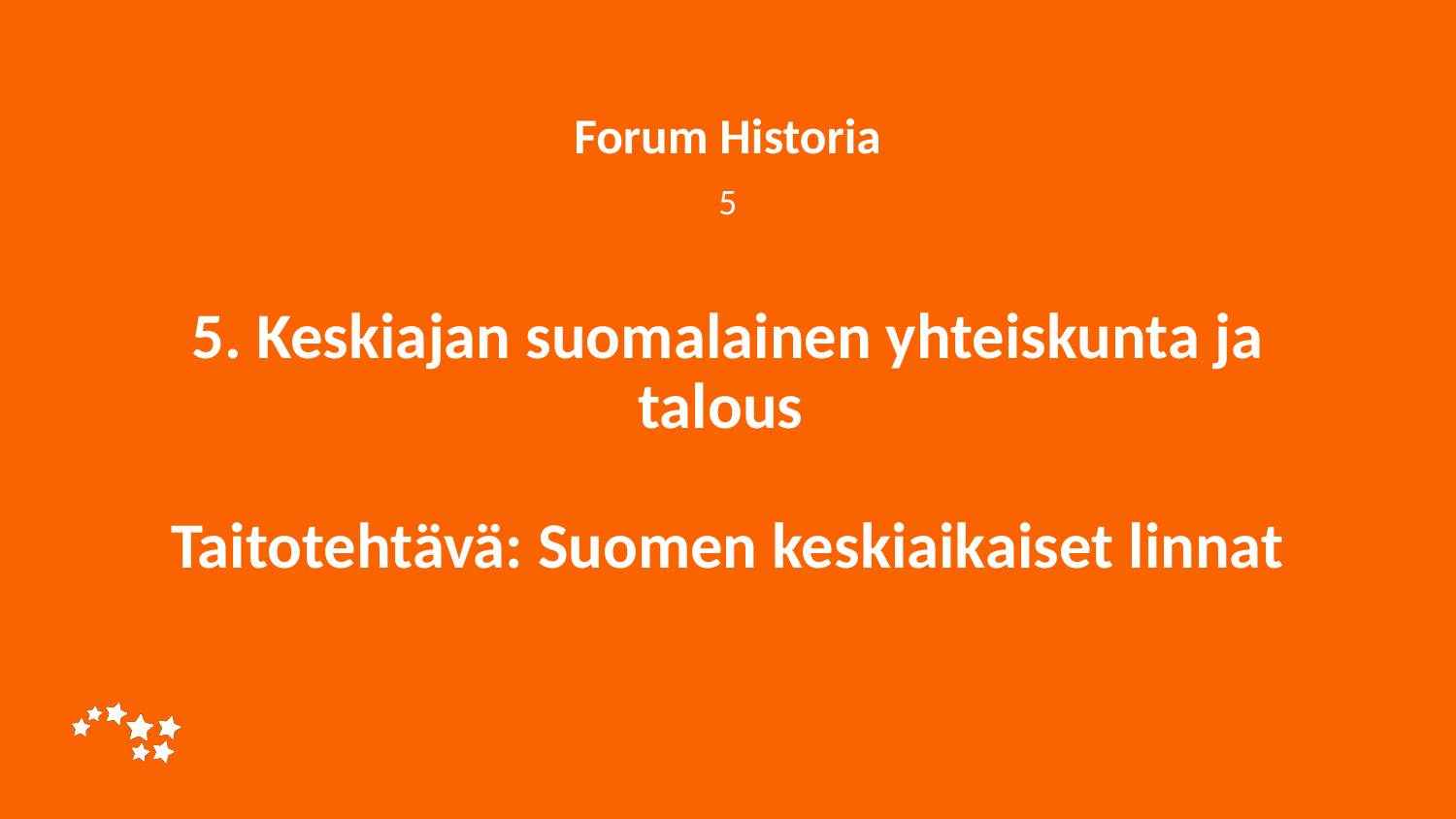

Forum Historia
5
# 5. Keskiajan suomalainen yhteiskunta ja talous Taitotehtävä: Suomen keskiaikaiset linnat